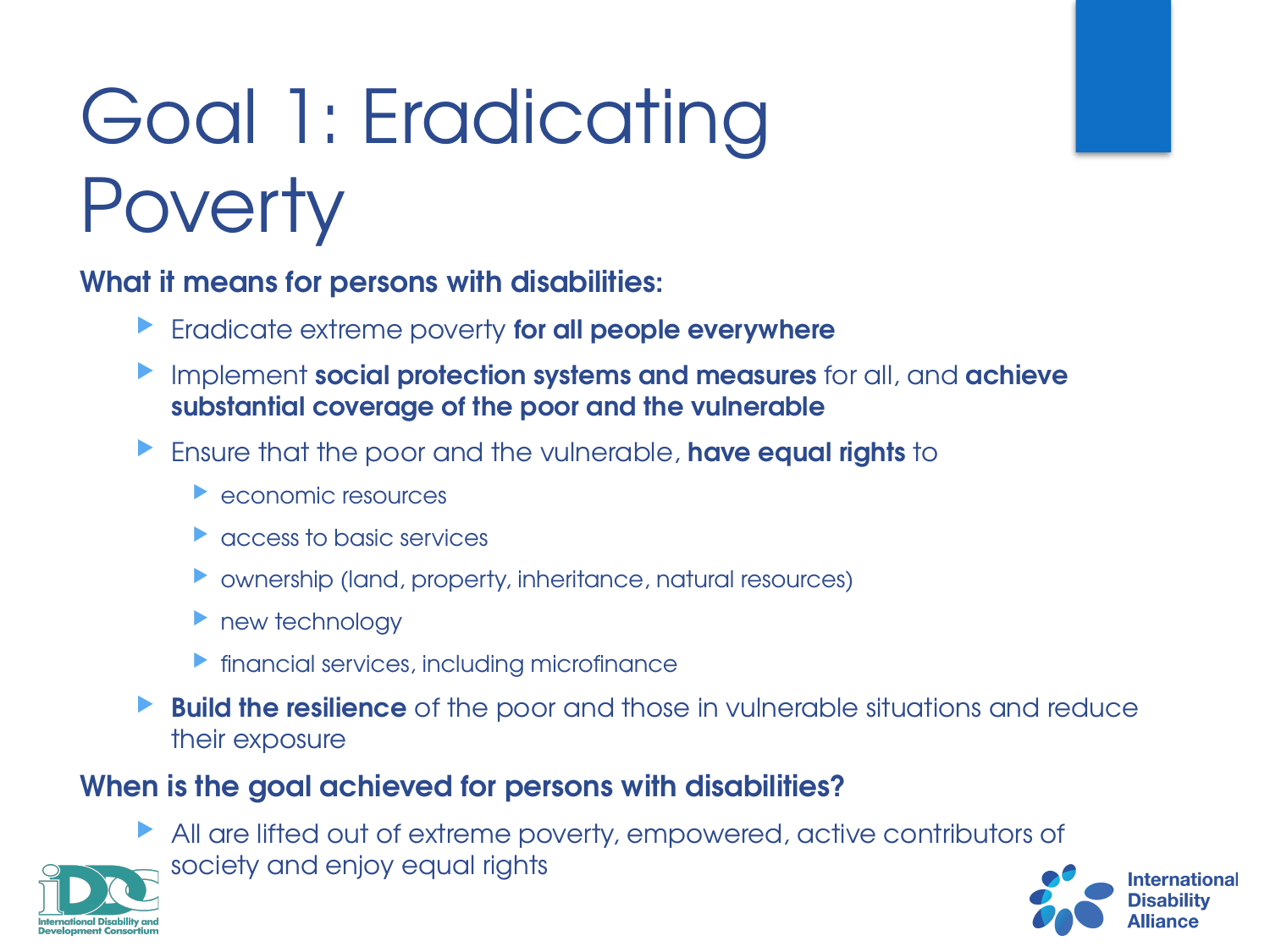

# Goal 1: Eradicating Poverty
What it means for persons with disabilities:
Eradicate extreme poverty for all people everywhere
Implement social protection systems and measures for all, and achieve substantial coverage of the poor and the vulnerable
Ensure that the poor and the vulnerable, have equal rights to
economic resources
access to basic services
ownership (land, property, inheritance, natural resources)
new technology
financial services, including microfinance
Build the resilience of the poor and those in vulnerable situations and reduce their exposure
When is the goal achieved for persons with disabilities?
All are lifted out of extreme poverty, empowered, active contributors of society and enjoy equal rights